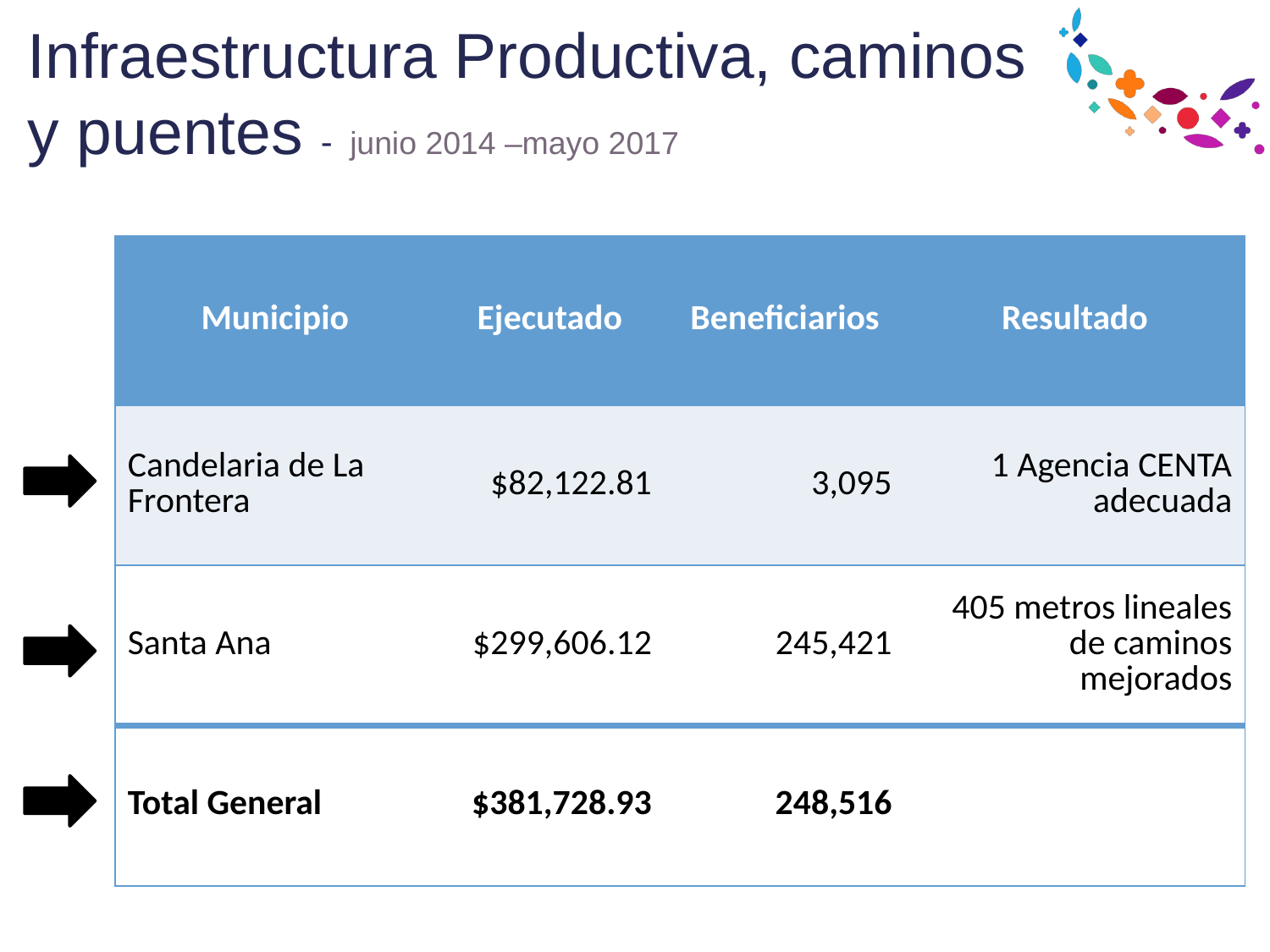

# Infraestructura Productiva, caminos y puentes - junio 2014 –mayo 2017

| Municipio | Ejecutado | Beneficiarios | Resultado |
| --- | --- | --- | --- |
| Candelaria de La Frontera | $82,122.81 | 3,095 | 1 Agencia CENTA adecuada |
| Santa Ana | $299,606.12 | 245,421 | 405 metros lineales de caminos mejorados |
| Total General | $381,728.93 | 248,516 |  |